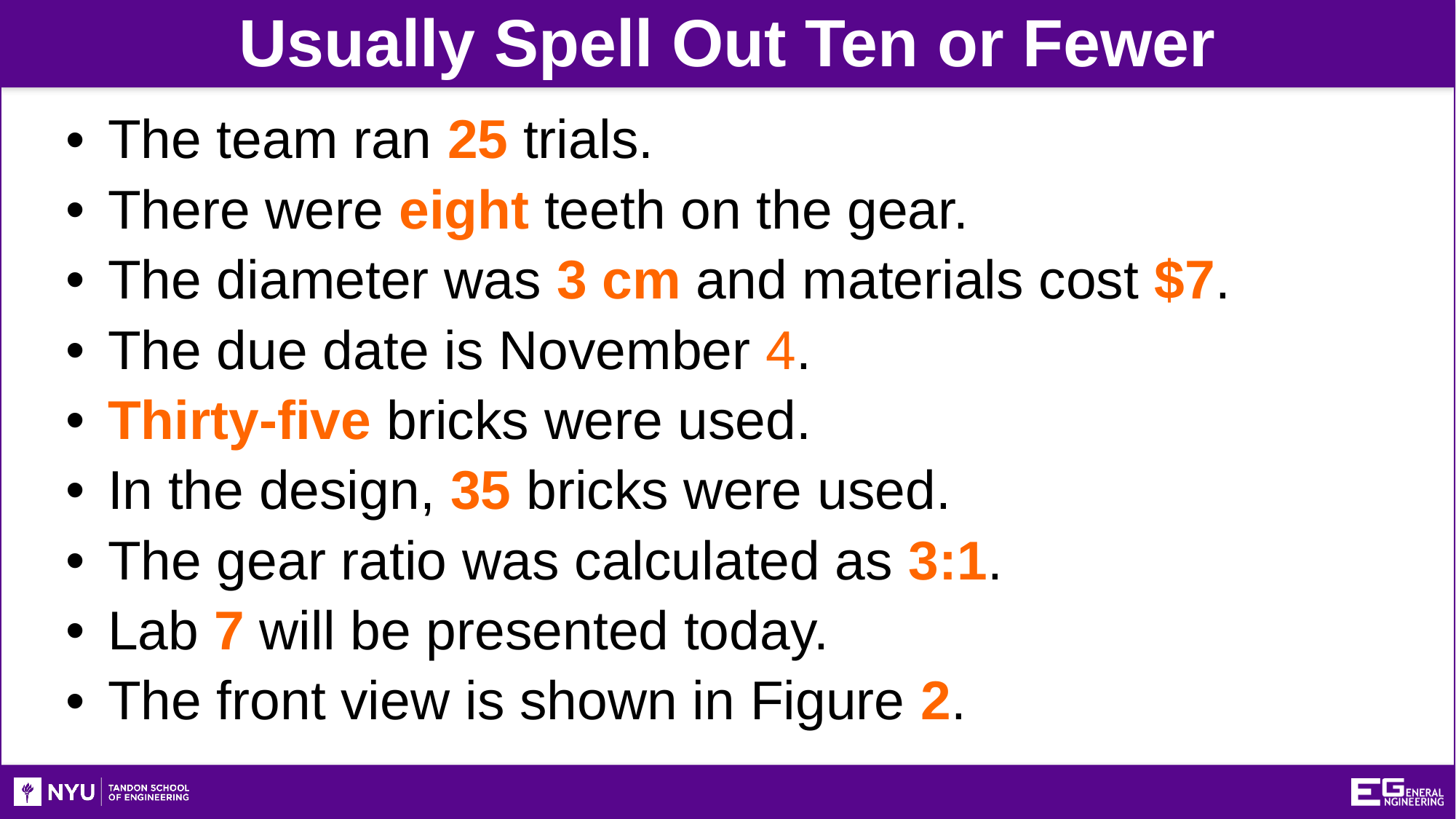

Usually Spell Out Ten or Fewer
 The team ran 25 trials.
 There were eight teeth on the gear.
 The diameter was 3 cm and materials cost $7.
 The due date is November 4.
 Thirty-five bricks were used.
 In the design, 35 bricks were used.
 The gear ratio was calculated as 3:1.
 Lab 7 will be presented today.
 The front view is shown in Figure 2.